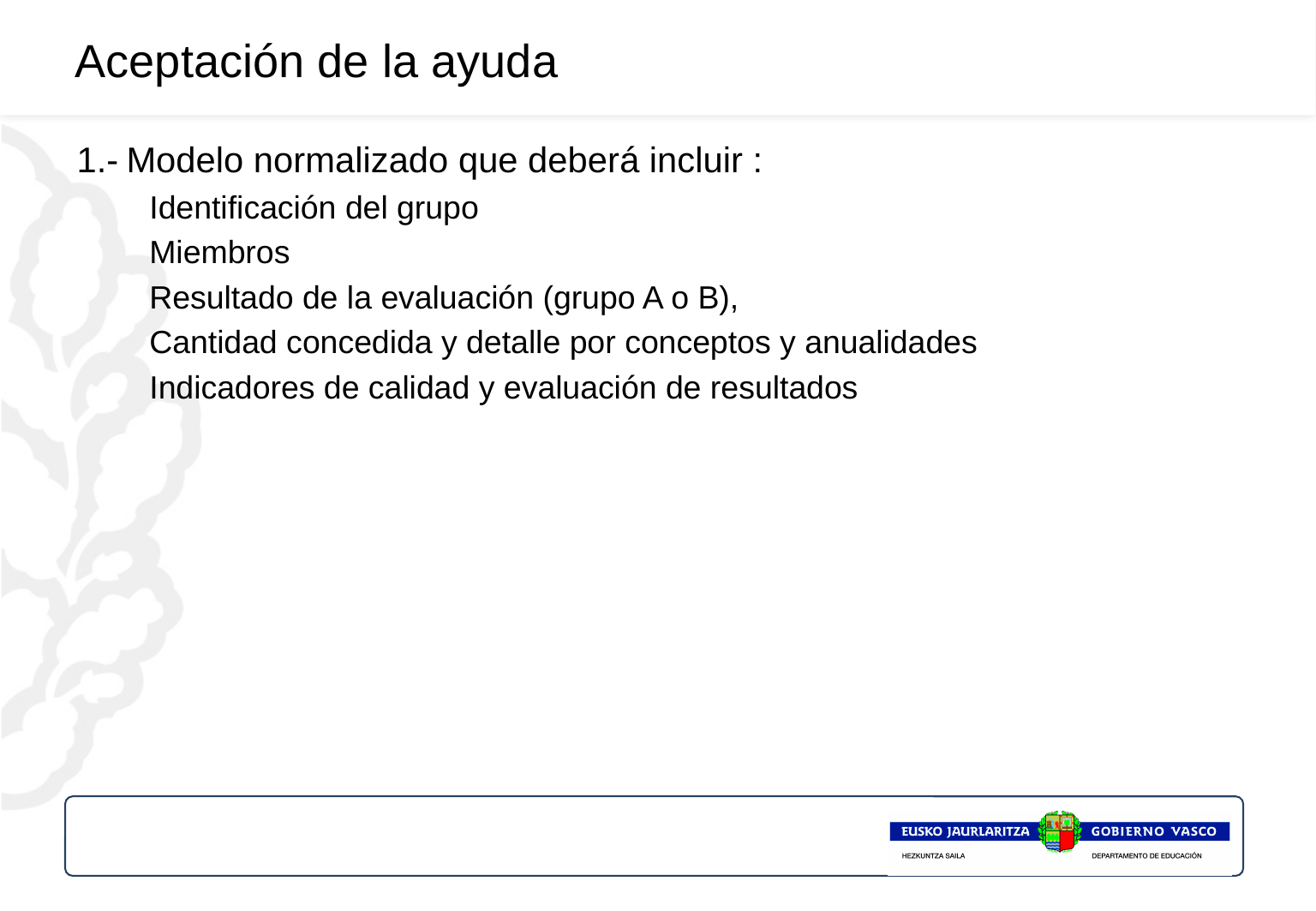

# Aceptación de la ayuda
1.- Modelo normalizado que deberá incluir :
	Identificación del grupo
	Miembros
	Resultado de la evaluación (grupo A o B),
	Cantidad concedida y detalle por conceptos y anualidades
	Indicadores de calidad y evaluación de resultados